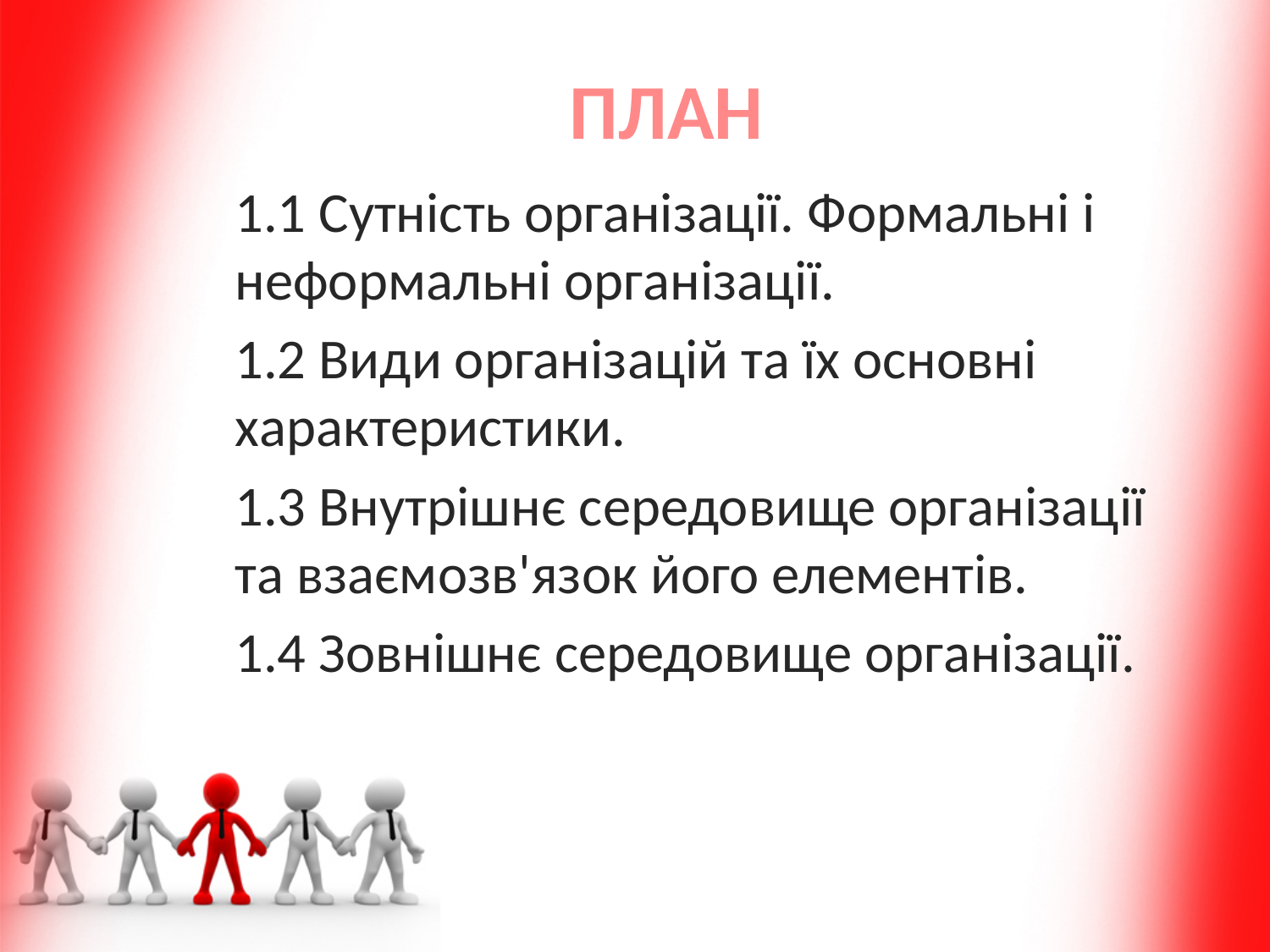

# ПЛАН

1.1 Сутність організації. Формальні і неформальні організації.
1.2 Види організацій та їх основні характеристики.
1.3 Внутрішнє середовище організації та взаємозв'язок його елементів.
1.4 Зовнішнє середовище організації.